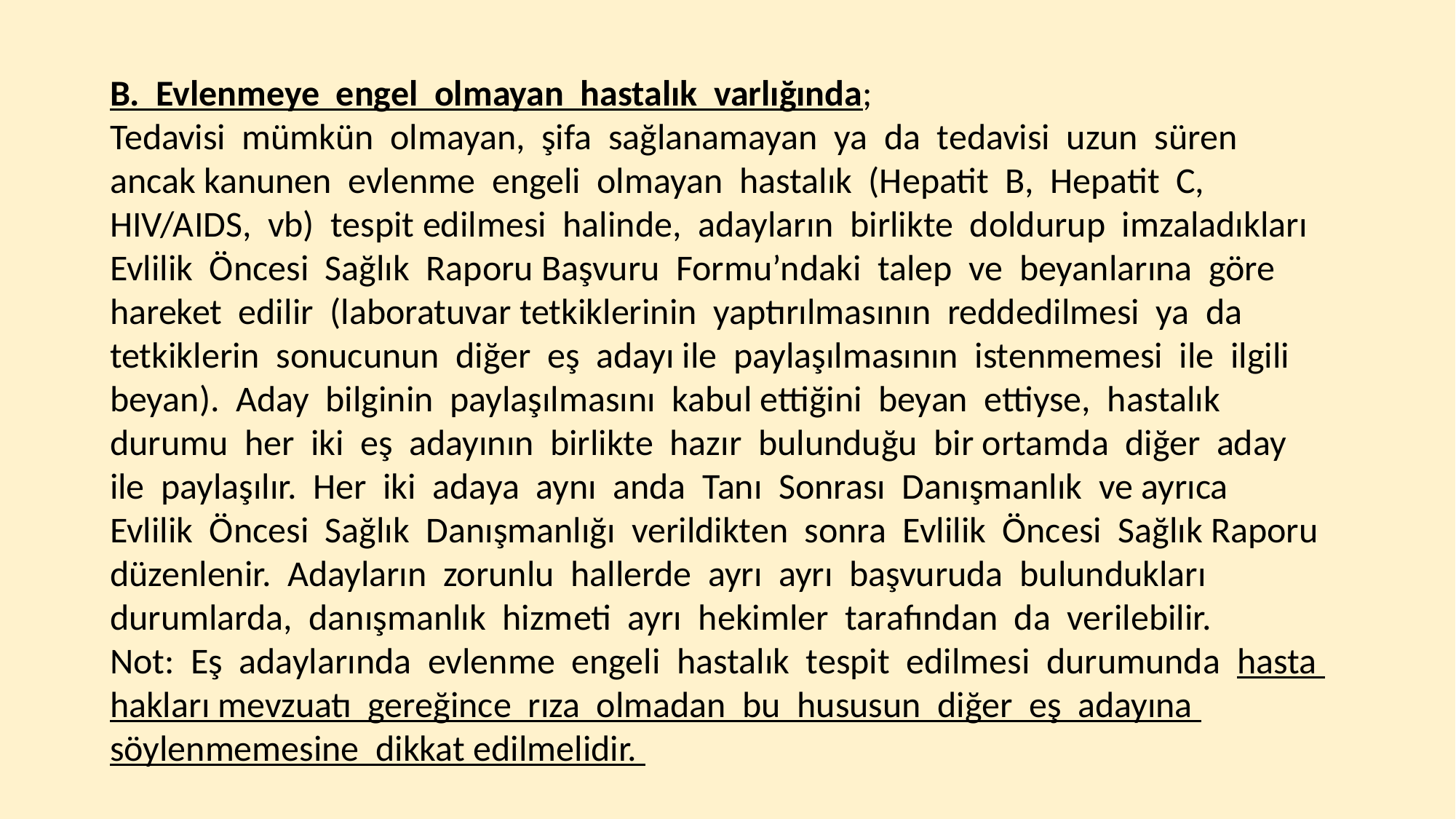

B.  Evlenmeye  engel  olmayan  hastalık  varlığında;
Tedavisi  mümkün  olmayan,  şifa  sağlanamayan  ya  da  tedavisi  uzun  süren  ancak kanunen  evlenme  engeli  olmayan  hastalık  (Hepatit  B,  Hepatit  C,  HIV/AIDS,  vb)  tespit edilmesi  halinde,  adayların  birlikte  doldurup  imzaladıkları  Evlilik  Öncesi  Sağlık  Raporu Başvuru  Formu’ndaki  talep  ve  beyanlarına  göre  hareket  edilir  (laboratuvar tetkiklerinin  yaptırılmasının  reddedilmesi  ya  da  tetkiklerin  sonucunun  diğer  eş  adayı ile  paylaşılmasının  istenmemesi  ile  ilgili  beyan).  Aday  bilginin  paylaşılmasını  kabul ettiğini  beyan  ettiyse,  hastalık  durumu  her  iki  eş  adayının  birlikte  hazır  bulunduğu  bir ortamda  diğer  aday  ile  paylaşılır.  Her  iki  adaya  aynı  anda  Tanı  Sonrası  Danışmanlık  ve ayrıca  Evlilik  Öncesi  Sağlık  Danışmanlığı  verildikten  sonra  Evlilik  Öncesi  Sağlık Raporu  düzenlenir.  Adayların  zorunlu  hallerde  ayrı  ayrı  başvuruda  bulundukları durumlarda,  danışmanlık  hizmeti  ayrı  hekimler  tarafından  da  verilebilir.
Not:  Eş  adaylarında  evlenme  engeli  hastalık  tespit  edilmesi  durumunda  hasta  hakları mevzuatı  gereğince  rıza  olmadan  bu  hususun  diğer  eş  adayına  söylenmemesine  dikkat edilmelidir.